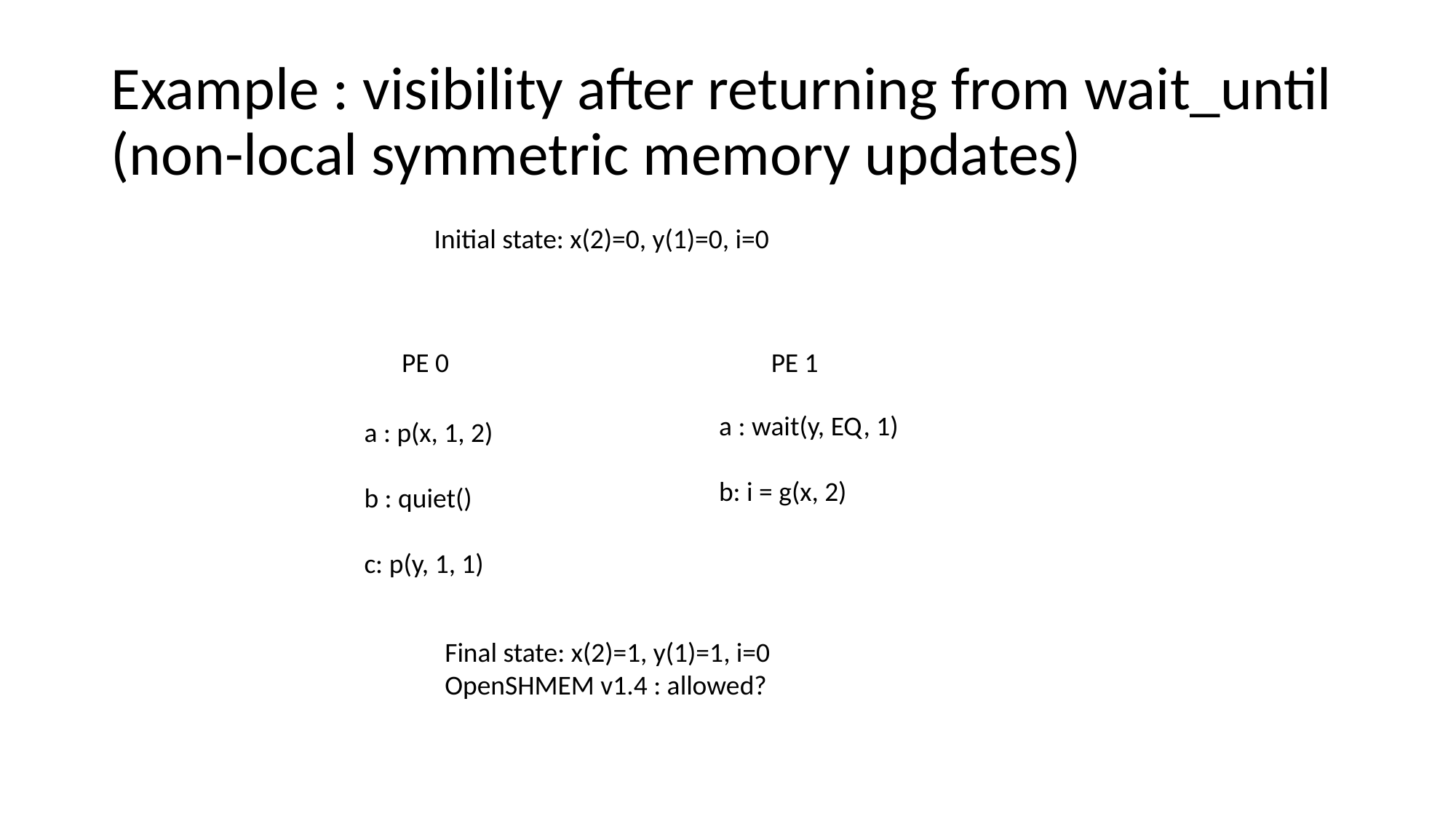

# Example : visibility after returning from wait_until (non-local symmetric memory updates)
Initial state: x(2)=0, y(1)=0, i=0
PE 0
PE 1
a : wait(y, EQ, 1)

b: i = g(x, 2)
a : p(x, 1, 2)

b : quiet()

c: p(y, 1, 1)
Final state: x(2)=1, y(1)=1, i=0
OpenSHMEM v1.4 : allowed?